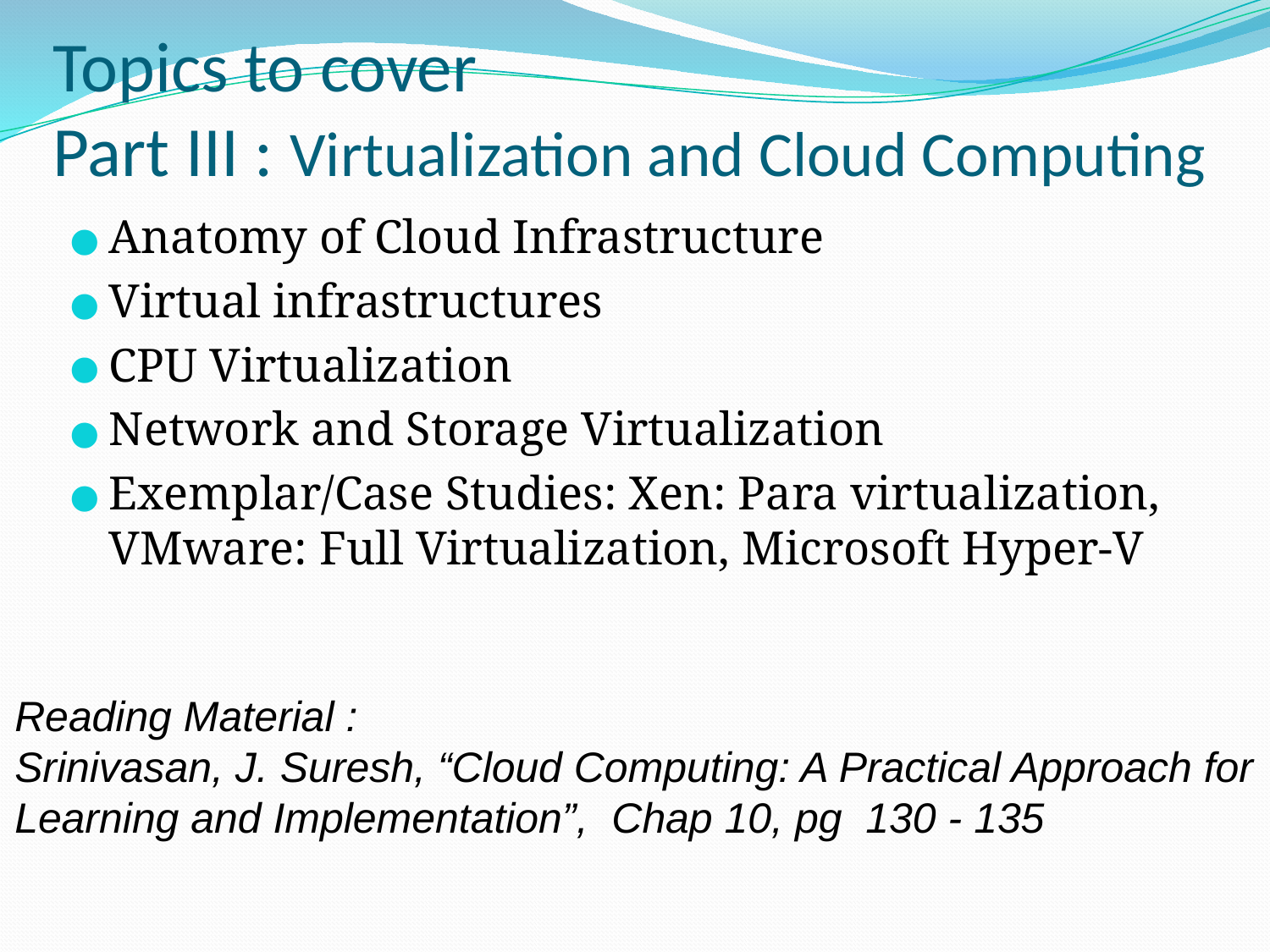

# Topics to cover Part III : Virtualization and Cloud Computing
Anatomy of Cloud Infrastructure
Virtual infrastructures
CPU Virtualization
Network and Storage Virtualization
Exemplar/Case Studies: Xen: Para virtualization, VMware: Full Virtualization, Microsoft Hyper-V

Reading Material :
Srinivasan, J. Suresh, “Cloud Computing: A Practical Approach for Learning and Implementation”,  Chap 10, pg  130 - 135